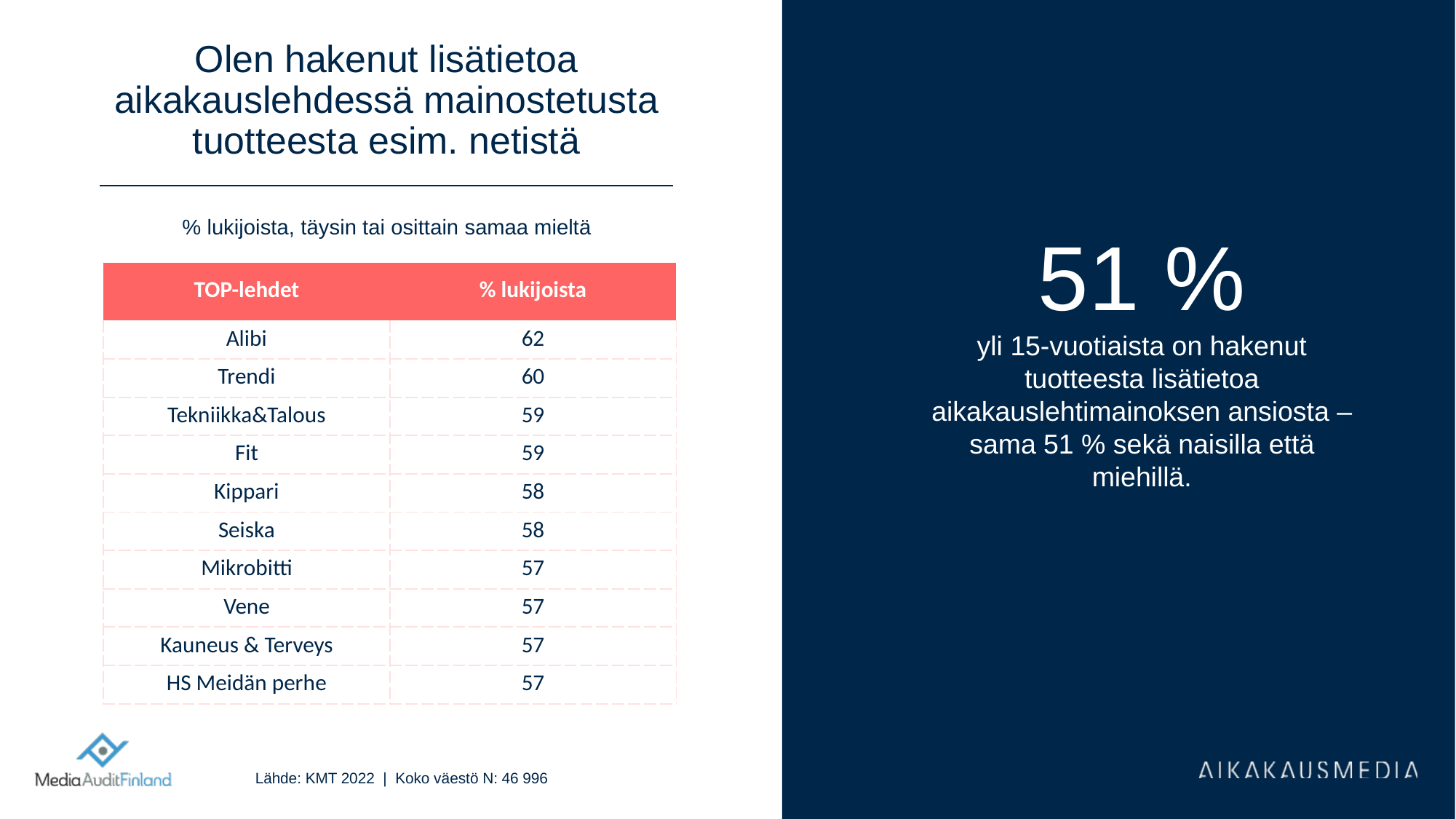

# Olen hakenut lisätietoa aikakauslehdessä mainostetusta tuotteesta esim. netistä

% lukijoista, täysin tai osittain samaa mieltä
51 %
yli 15-vuotiaista on hakenut tuotteesta lisätietoa aikakauslehtimainoksen ansiosta – sama 51 % sekä naisilla että miehillä.
| TOP-lehdet | % lukijoista |
| --- | --- |
| Alibi | 62 |
| Trendi | 60 |
| Tekniikka&Talous | 59 |
| Fit | 59 |
| Kippari | 58 |
| Seiska | 58 |
| Mikrobitti | 57 |
| Vene | 57 |
| Kauneus & Terveys | 57 |
| HS Meidän perhe | 57 |
Lähde: KMT 2022  |  Koko väestö N: 46 996